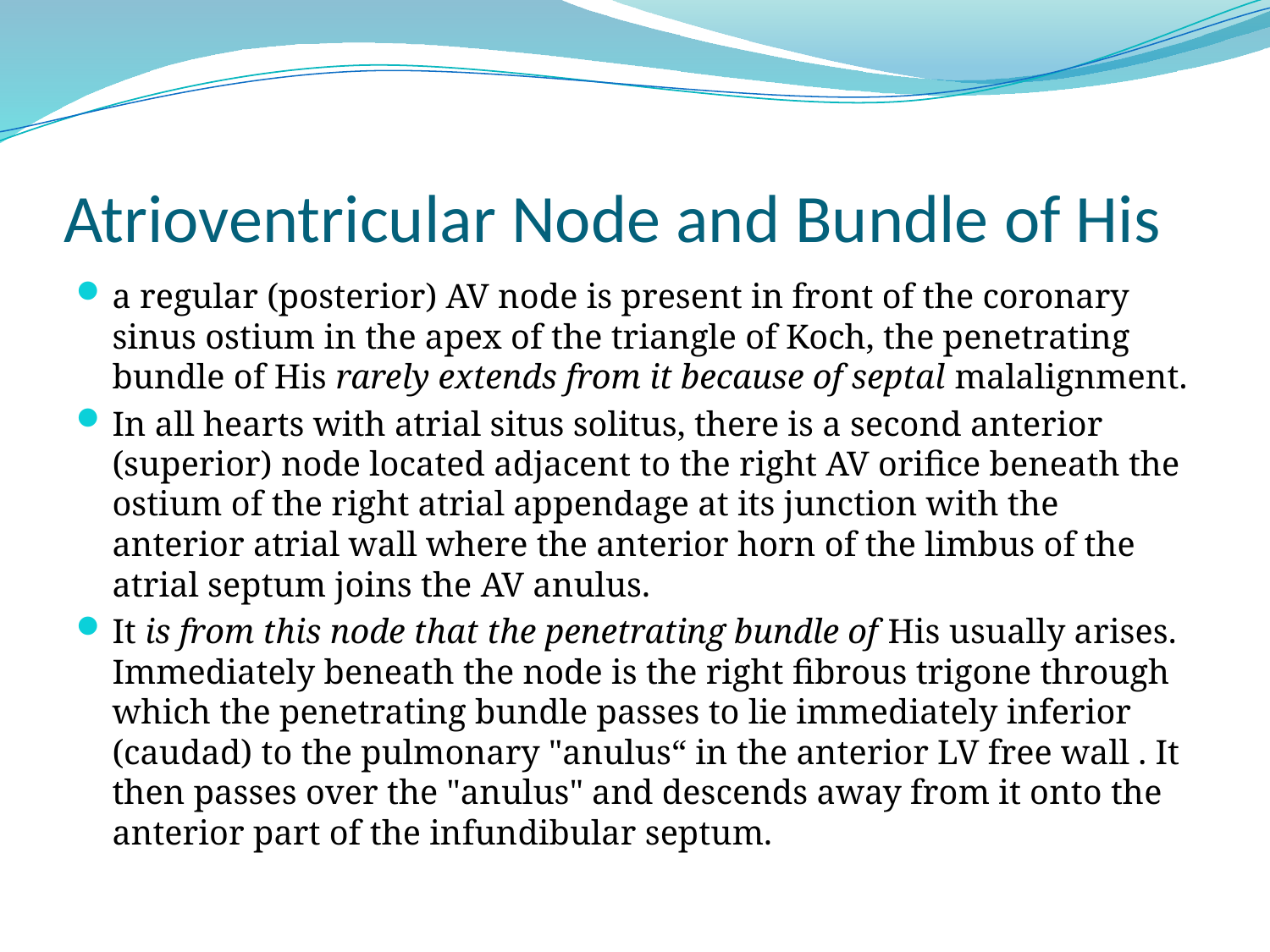

# Atrioventricular Node and Bundle of His
a regular (posterior) AV node is present in front of the coronary sinus ostium in the apex of the triangle of Koch, the penetrating bundle of His rarely extends from it because of septal malalignment.
In all hearts with atrial situs solitus, there is a second anterior (superior) node located adjacent to the right AV orifice beneath the ostium of the right atrial appendage at its junction with the anterior atrial wall where the anterior horn of the limbus of the atrial septum joins the AV anulus.
It is from this node that the penetrating bundle of His usually arises. Immediately beneath the node is the right fibrous trigone through which the penetrating bundle passes to lie immediately inferior (caudad) to the pulmonary "anulus“ in the anterior LV free wall . It then passes over the "anulus" and descends away from it onto the anterior part of the infundibular septum.